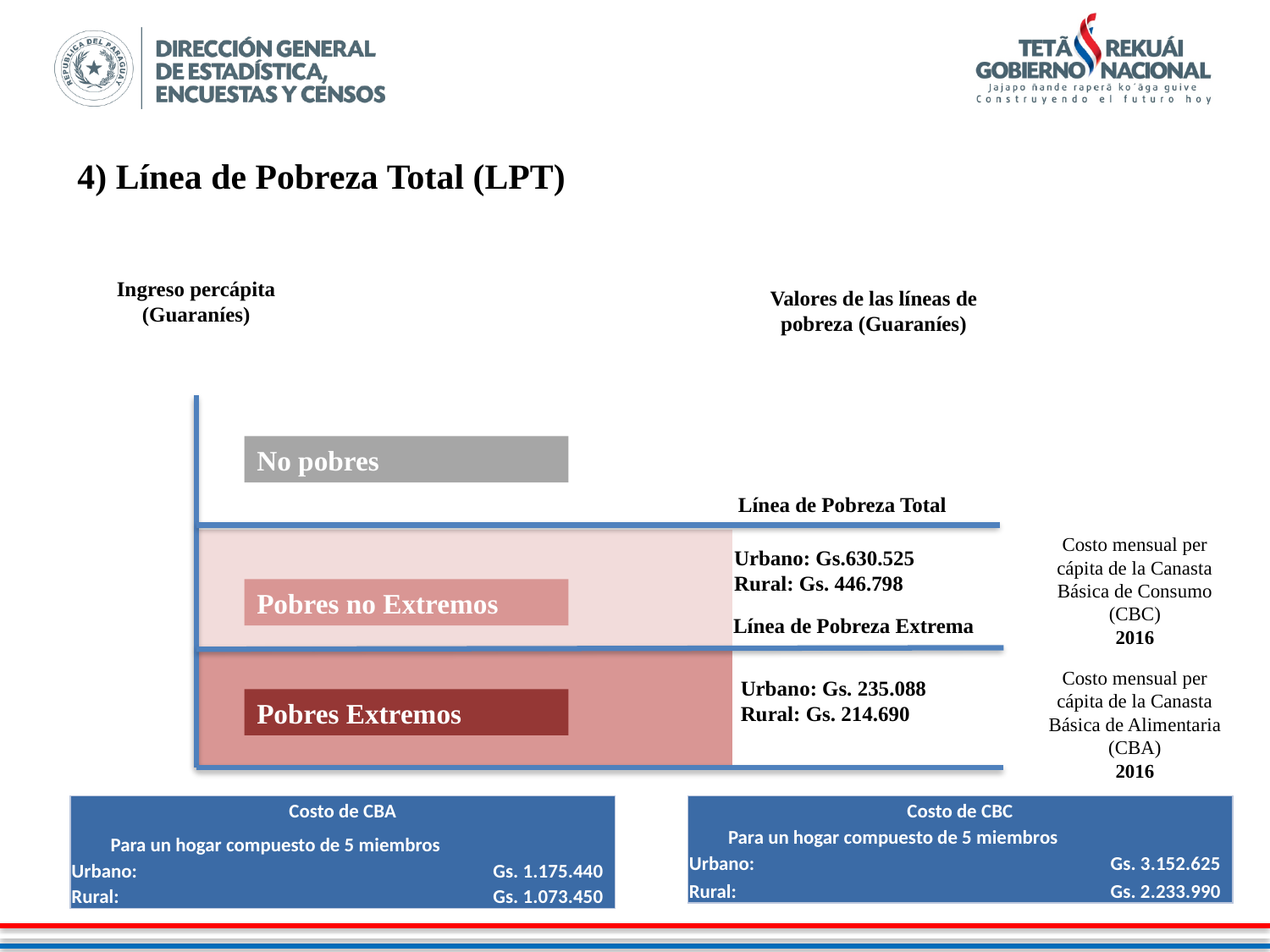

4) Línea de Pobreza Total (LPT)
Ingreso percápita (Guaraníes)
Valores de las líneas de pobreza (Guaraníes)
|  |  |
| --- | --- |
|  |  |
|  |  |
|  |  |
| --- | --- |
|  |  |
|  |  |
No pobres
Línea de Pobreza Total
Costo mensual per cápita de la Canasta Básica de Consumo (CBC)
2016
Urbano: Gs.630.525
Rural: Gs. 446.798
Pobres no Extremos
Línea de Pobreza Extrema
Costo mensual per cápita de la Canasta Básica de Alimentaria (CBA)
2016
Urbano: Gs. 235.088
Rural: Gs. 214.690
Pobres Extremos
| Costo de CBA |  |
| --- | --- |
| Para un hogar compuesto de 5 miembros |  |
| Urbano: | Gs. 1.175.440 |
| Rural: | Gs. 1.073.450 |
| Costo de CBC |  |
| --- | --- |
| Para un hogar compuesto de 5 miembros |  |
| Urbano: | Gs. 3.152.625 |
| Rural: | Gs. 2.233.990 |